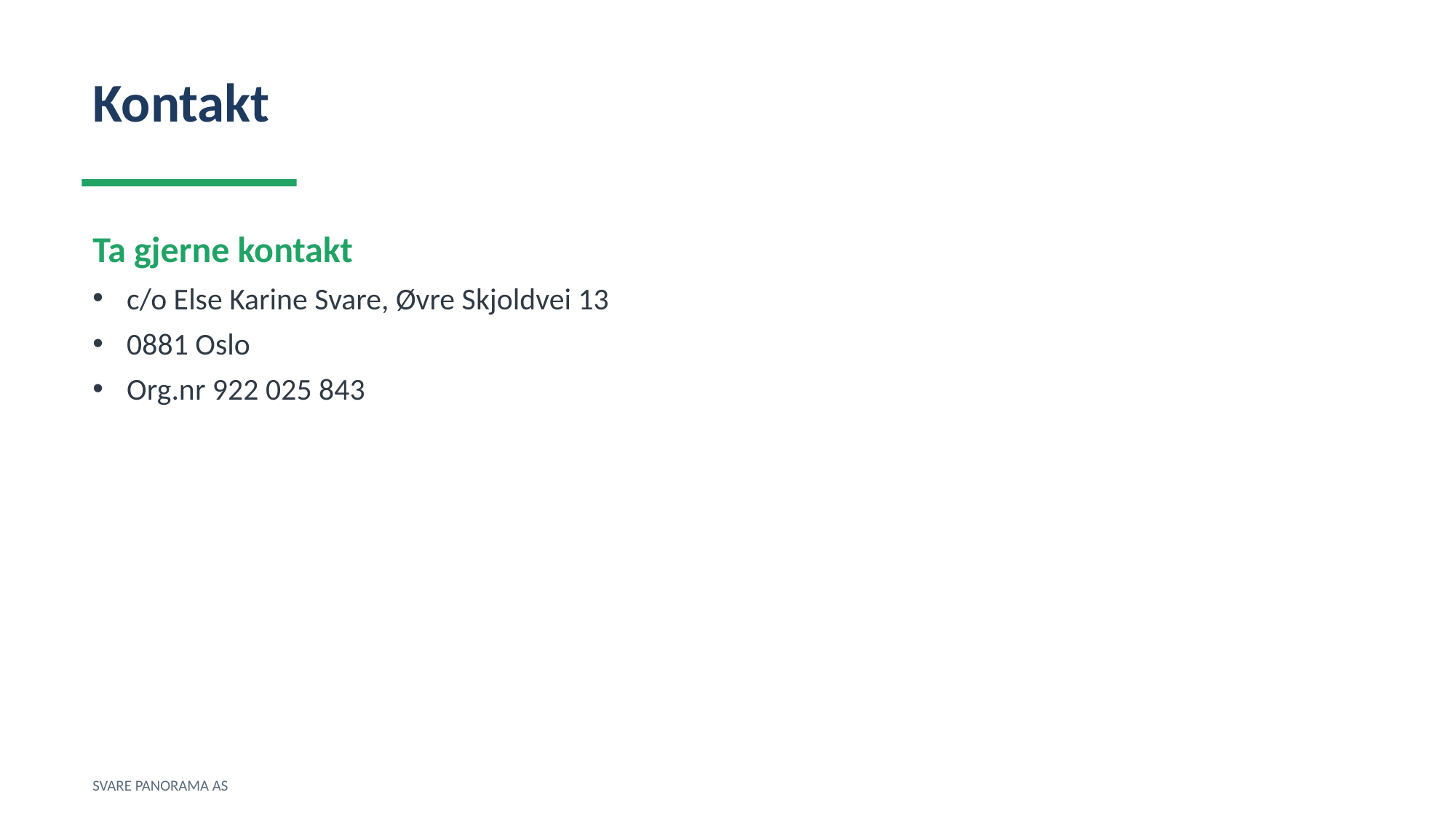

Kontakt

Ta gjerne kontakt
c/o Else Karine Svare, Øvre Skjoldvei 13
0881 Oslo
Org.nr 922 025 843
SVARE PANORAMA AS